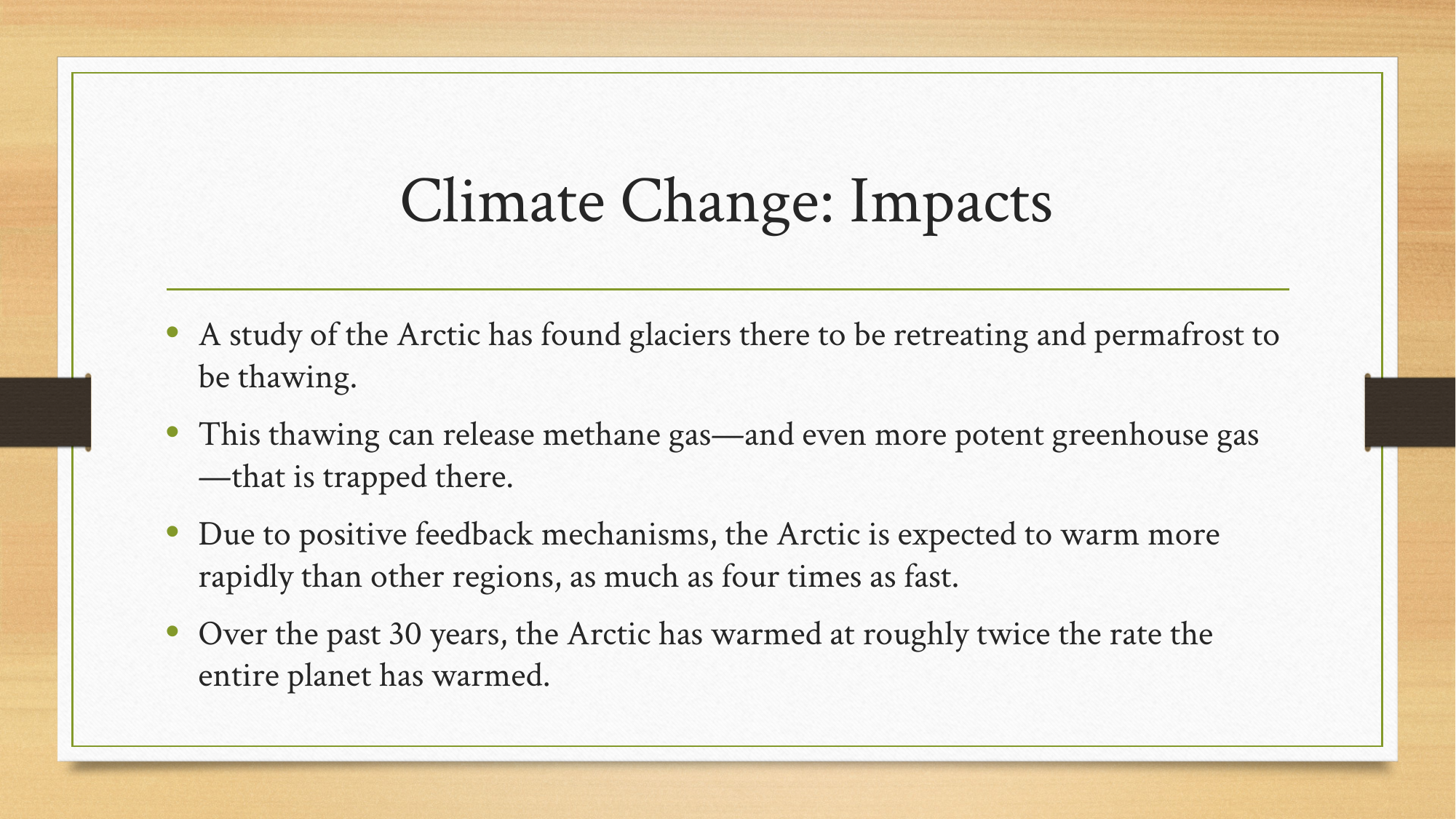

# Climate Change: Impacts
A study of the Arctic has found glaciers there to be retreating and permafrost to be thawing.
This thawing can release methane gas—and even more potent greenhouse gas—that is trapped there.
Due to positive feedback mechanisms, the Arctic is expected to warm more rapidly than other regions, as much as four times as fast.
Over the past 30 years, the Arctic has warmed at roughly twice the rate the entire planet has warmed.